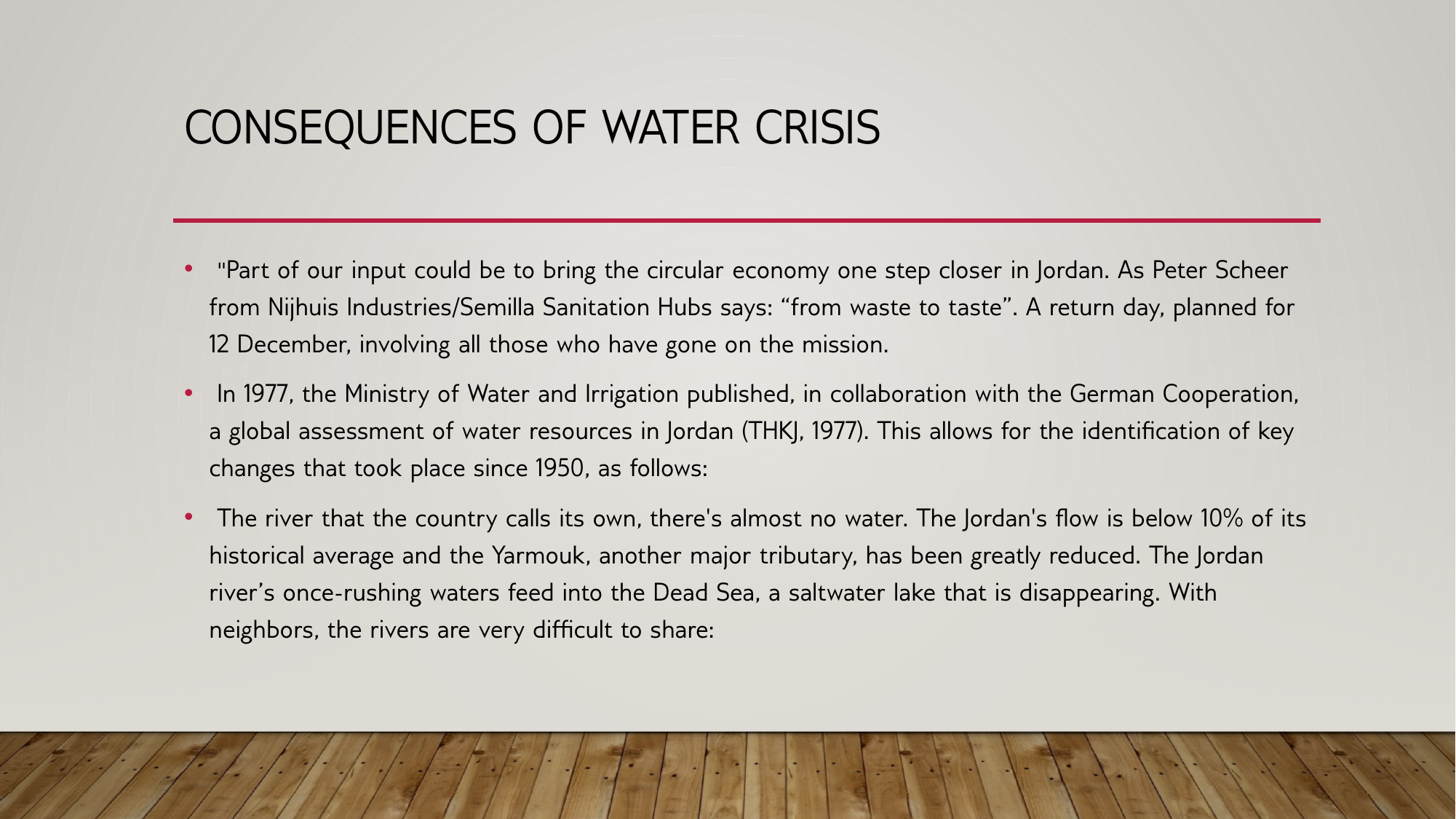

# Consequences of water crisis
 "Part of our input could be to bring the circular economy one step closer in Jordan. As Peter Scheer from Nijhuis Industries/Semilla Sanitation Hubs says: “from waste to taste”. A return day, planned for 12 December, involving all those who have gone on the mission.
 In 1977, the Ministry of Water and Irrigation published, in collaboration with the German Cooperation, a global assessment of water resources in Jordan (THKJ, 1977). This allows for the identification of key changes that took place since 1950, as follows:
 The river that the country calls its own, there's almost no water. The Jordan's flow is below 10% of its historical average and the Yarmouk, another major tributary, has been greatly reduced. The Jordan river’s once-rushing waters feed into the Dead Sea, a saltwater lake that is disappearing. With neighbors, the rivers are very difficult to share: